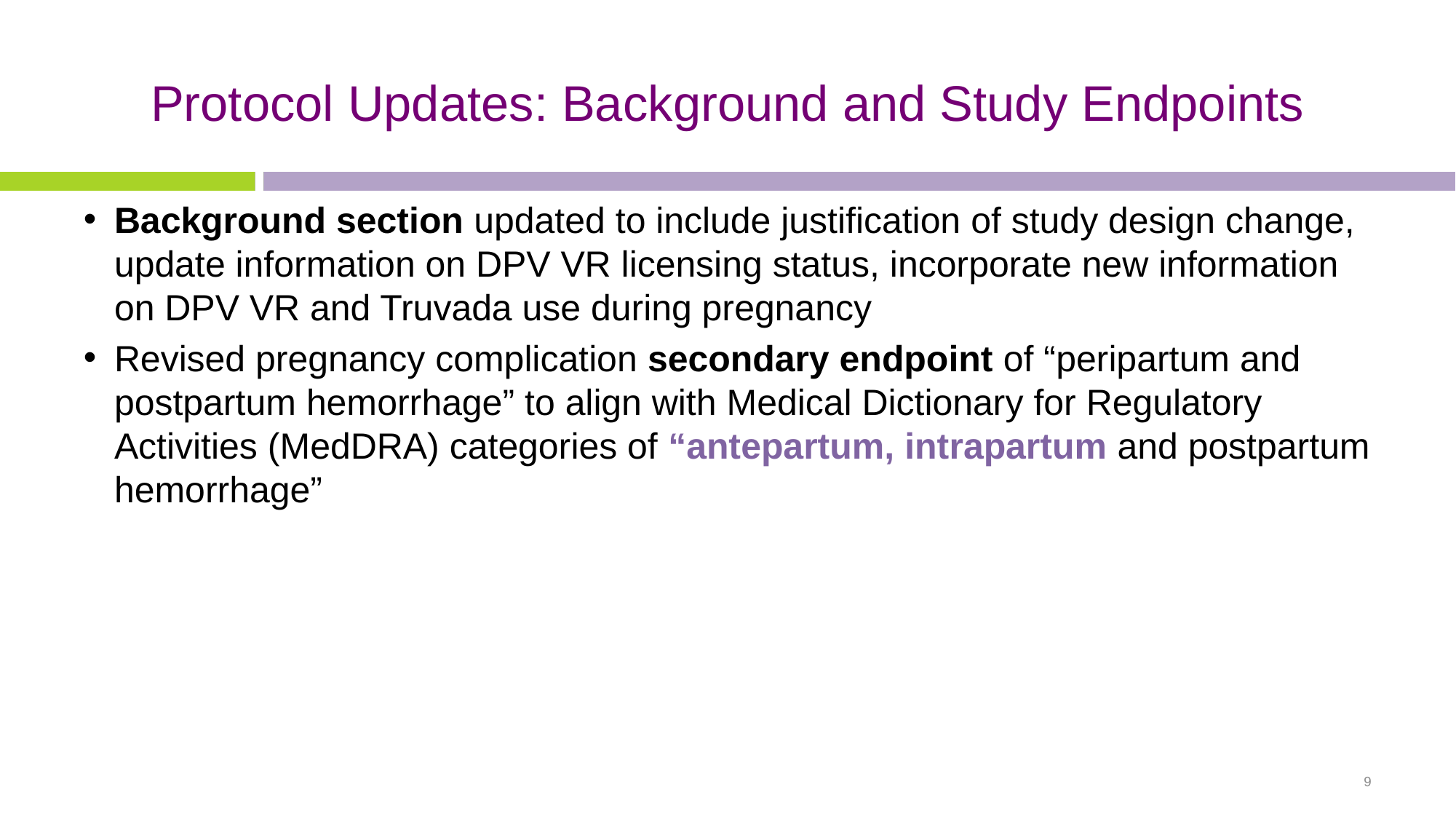

# Protocol Updates: Background and Study Endpoints
Background section updated to include justification of study design change, update information on DPV VR licensing status, incorporate new information on DPV VR and Truvada use during pregnancy
Revised pregnancy complication secondary endpoint of “peripartum and postpartum hemorrhage” to align with Medical Dictionary for Regulatory Activities (MedDRA) categories of “antepartum, intrapartum and postpartum hemorrhage”

9